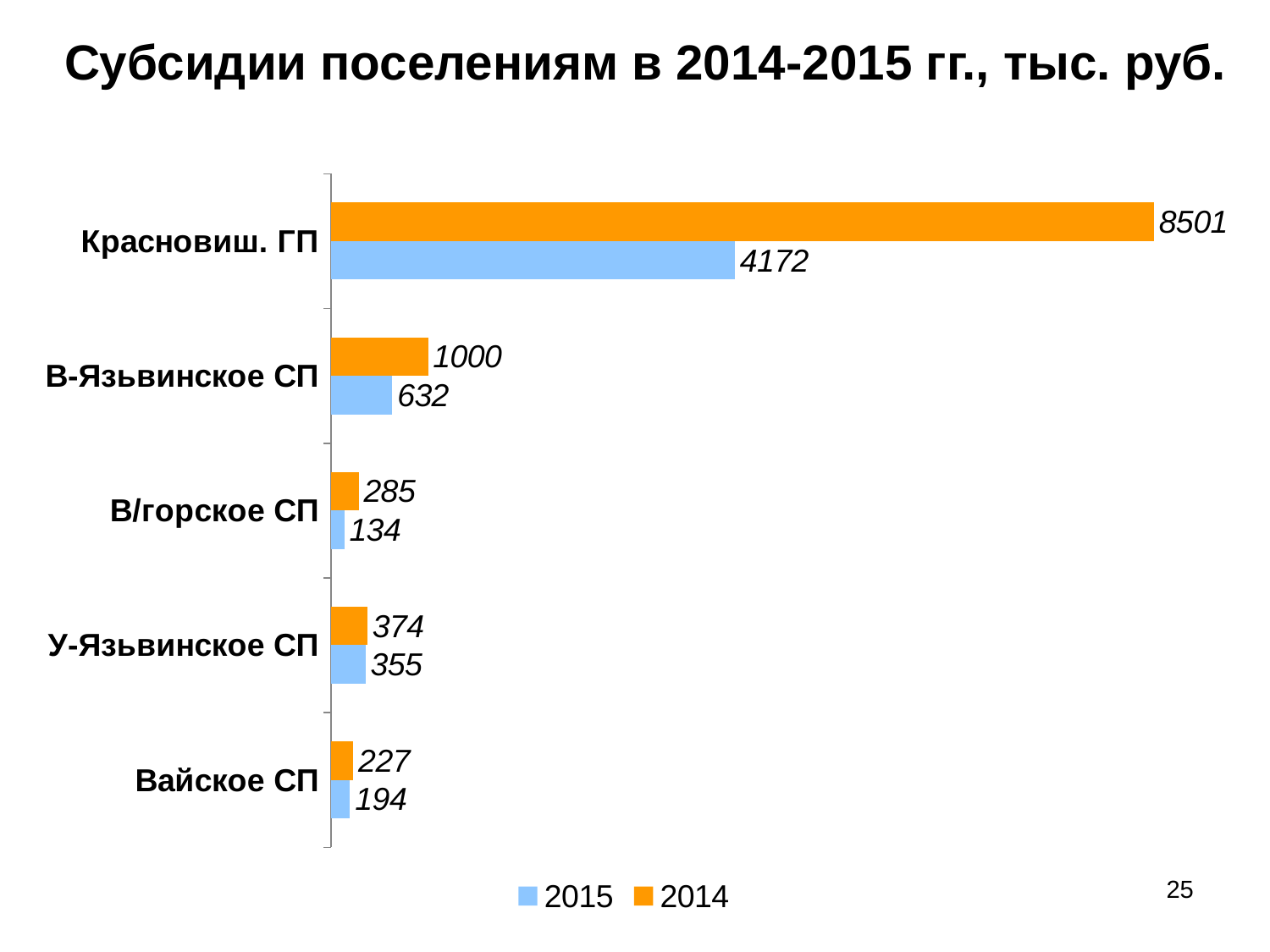

# Субсидии поселениям в 2014-2015 гг., тыс. руб.

### Chart

| Category | 2014 | 2015 |
|---|---|---|
| Красновиш. ГП | 8501.0 | 4172.0 |
| В-Язьвинское СП | 1000.0 | 632.0 |
| В/горское СП | 285.0 | 134.0 |
| У-Язьвинское СП | 374.0 | 355.0 |
| Вайское СП | 227.0 | 194.0 |
25